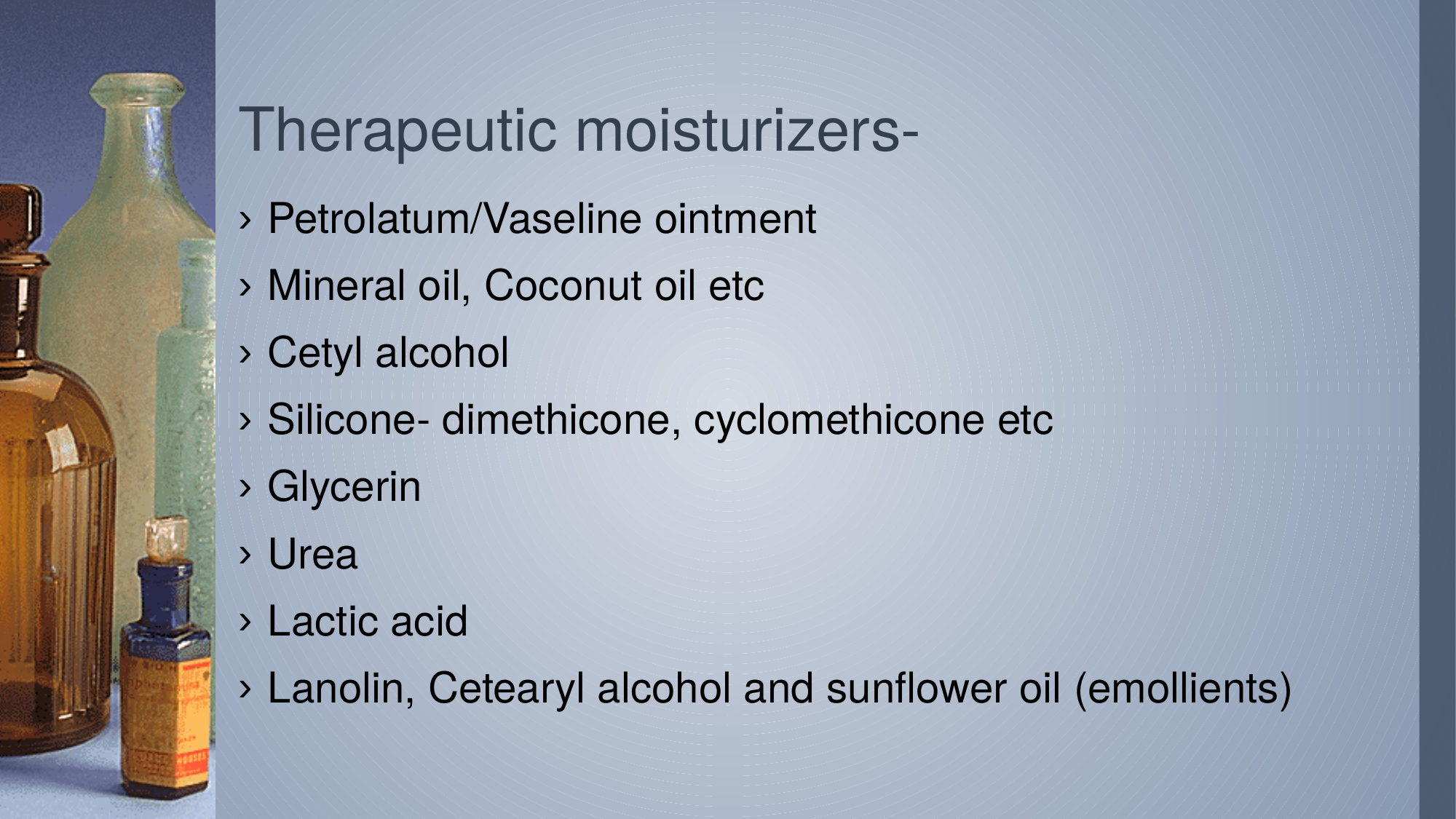

# Therapeutic moisturizers-
Petrolatum/Vaseline ointment
Mineral oil, Coconut oil etc
Cetyl alcohol
Silicone- dimethicone, cyclomethicone etc
Glycerin
Urea
Lactic acid
Lanolin, Cetearyl alcohol and sunflower oil (emollients)